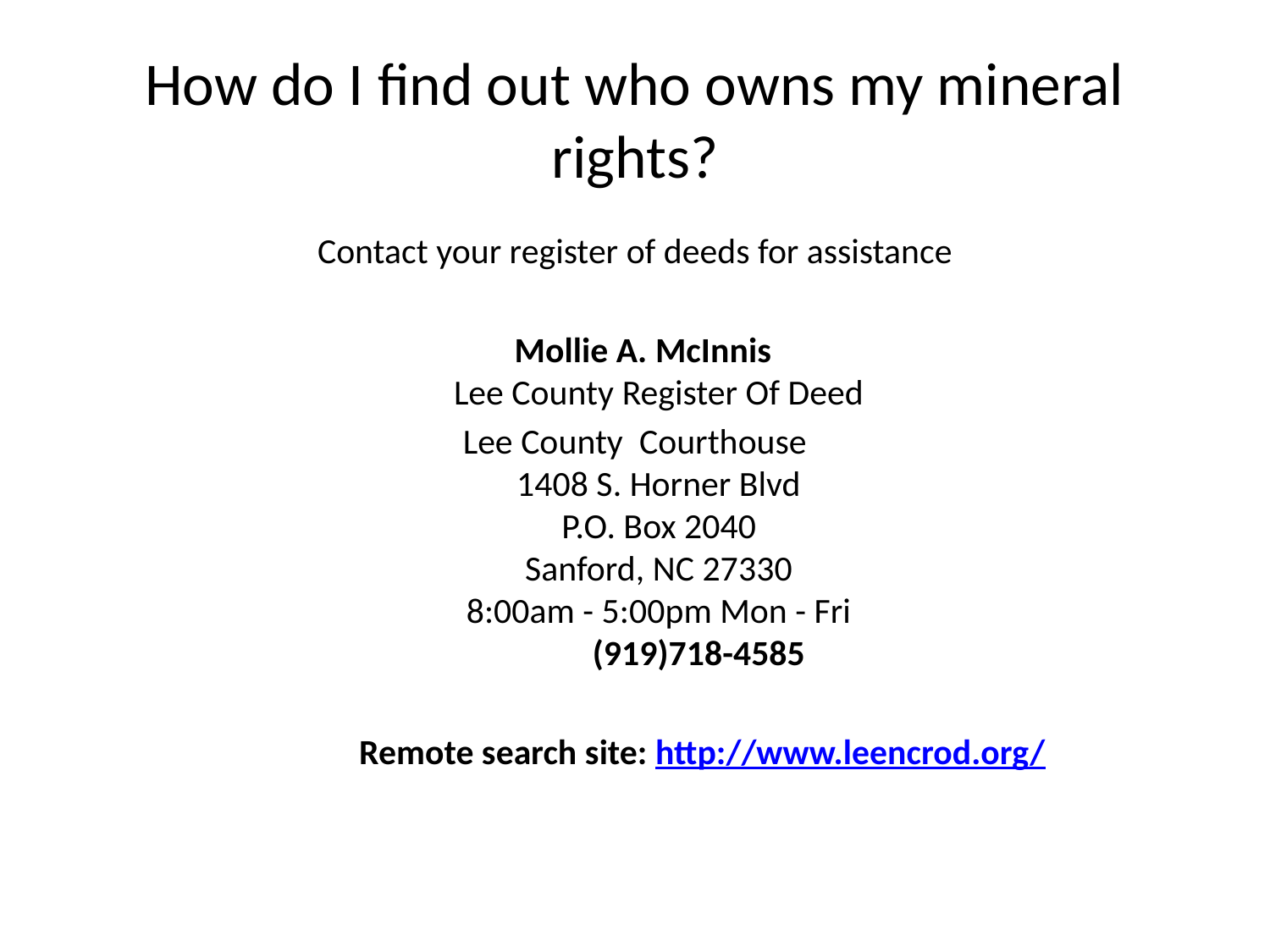

# How do I find out who owns my mineral rights?
Contact your register of deeds for assistance

  Mollie A. McInnis
Lee County Register Of Deed
Lee County  Courthouse
1408 S. Horner Blvd
P.O. Box 2040
Sanford, NC 27330
8:00am - 5:00pm Mon - Fri
            (919)718-4585

		Remote search site: http://www.leencrod.org/